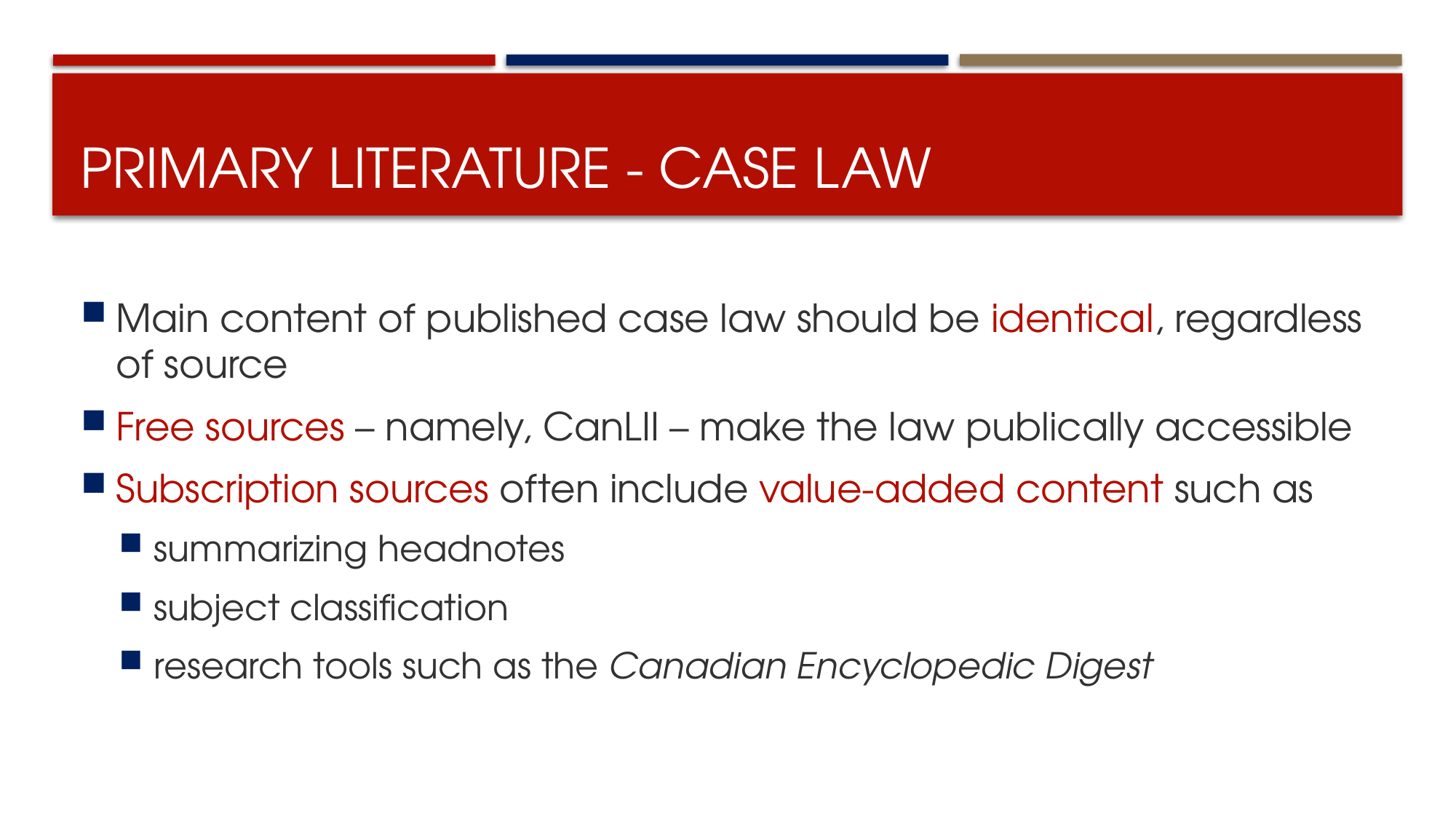

# Primary literature - Case lawCase
Main content of published case law should be identical, regardless of source
Free sources – namely, CanLII – make the law publically accessible
Subscription sources often include value-added content such as
summarizing headnotes
subject classification
research tools such as the Canadian Encyclopedic Digest